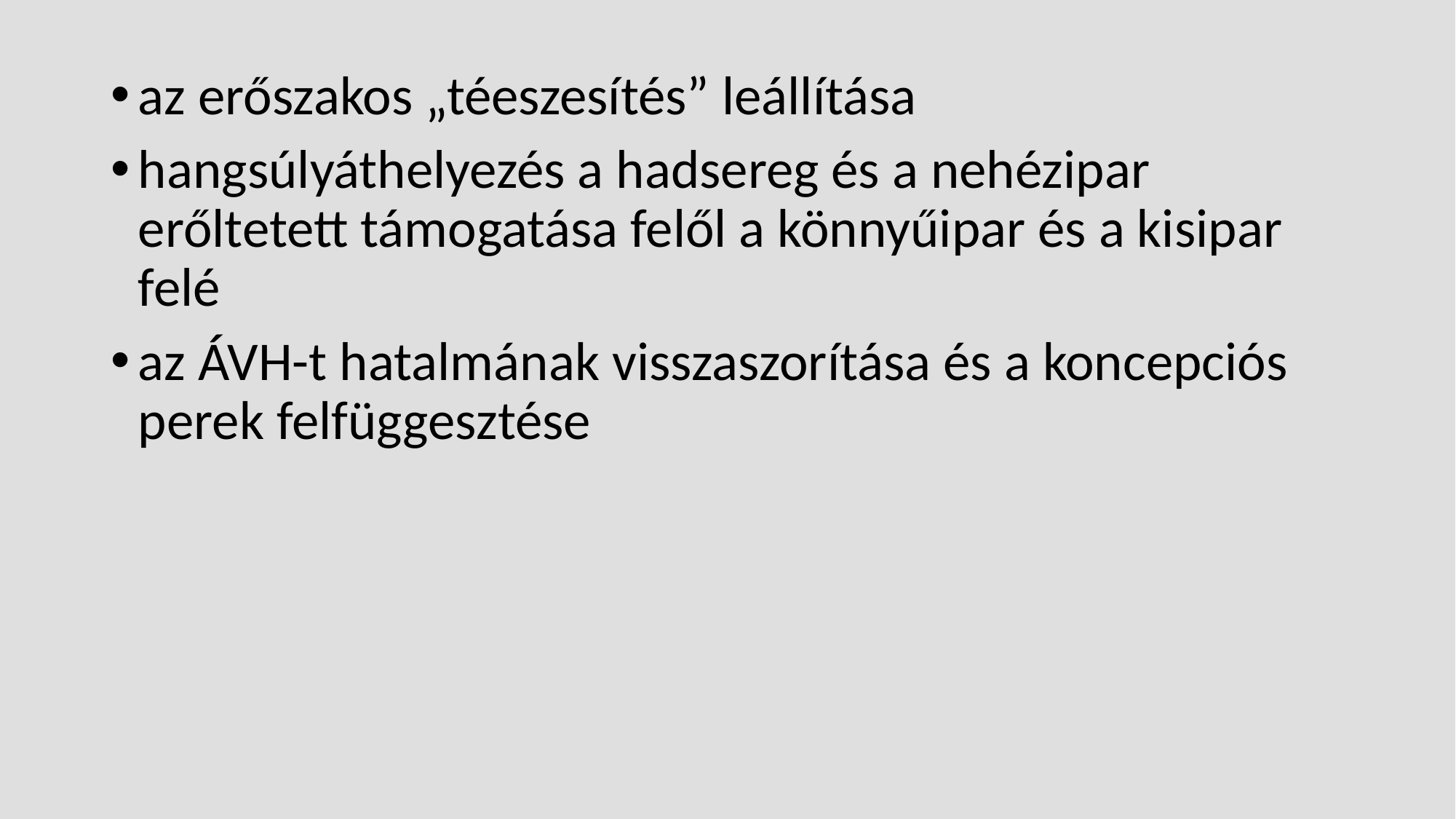

az erőszakos „téeszesítés” leállítása
hangsúlyáthelyezés a hadsereg és a nehézipar erőltetett támogatása felől a könnyűipar és a kisipar felé
az ÁVH-t hatalmának visszaszorítása és a koncepciós perek felfüggesztése